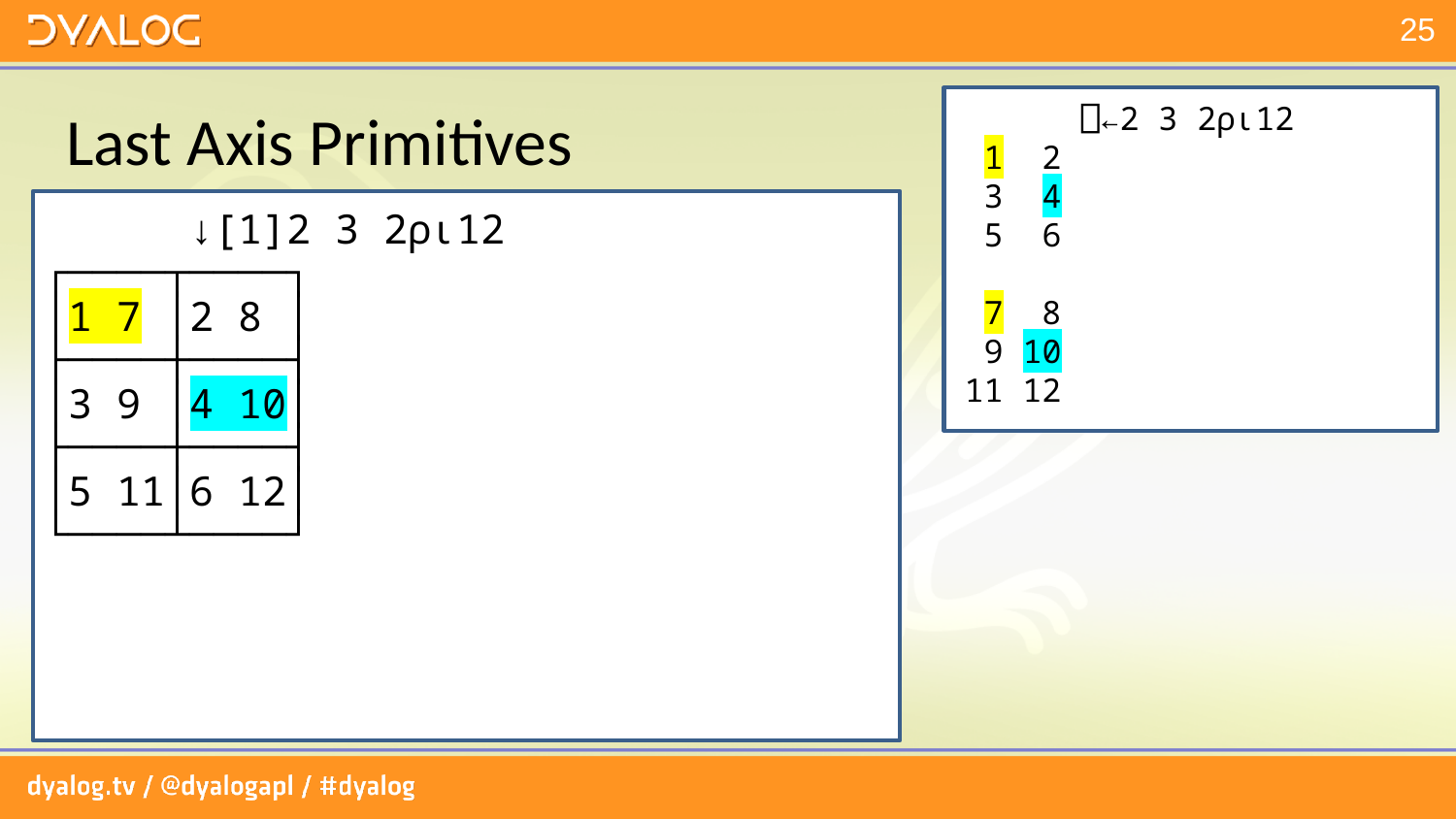

# Last Axis Primitives
      ⎕←2 3 2⍴⍳12
 1  2
 3  4
 5  6

 7  8
 9 10
11 12

      ↓[1]2 3 2⍴⍳12
┌────┬────┐
│1 7 │2 8 │
├────┼────┤
│3 9 │4 10│
├────┼────┤
│5 11│6 12│
└────┴────┘